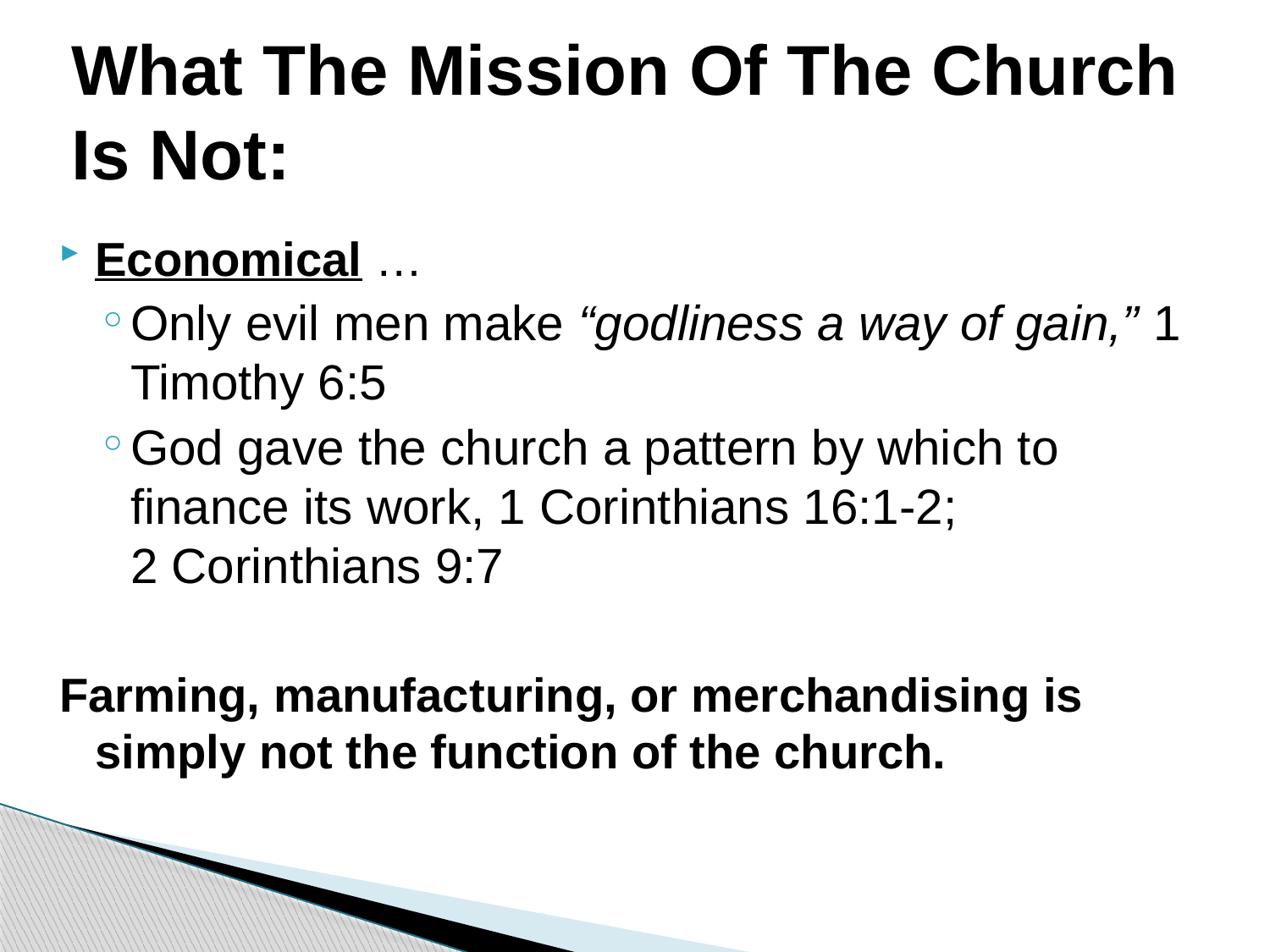

# What The Mission Of The Church Is Not:
Economical …
Only evil men make “godliness a way of gain,” 1 Timothy 6:5
God gave the church a pattern by which to finance its work, 1 Corinthians 16:1-2;
2 Corinthians 9:7

Farming, manufacturing, or merchandising is simply not the function of the church.